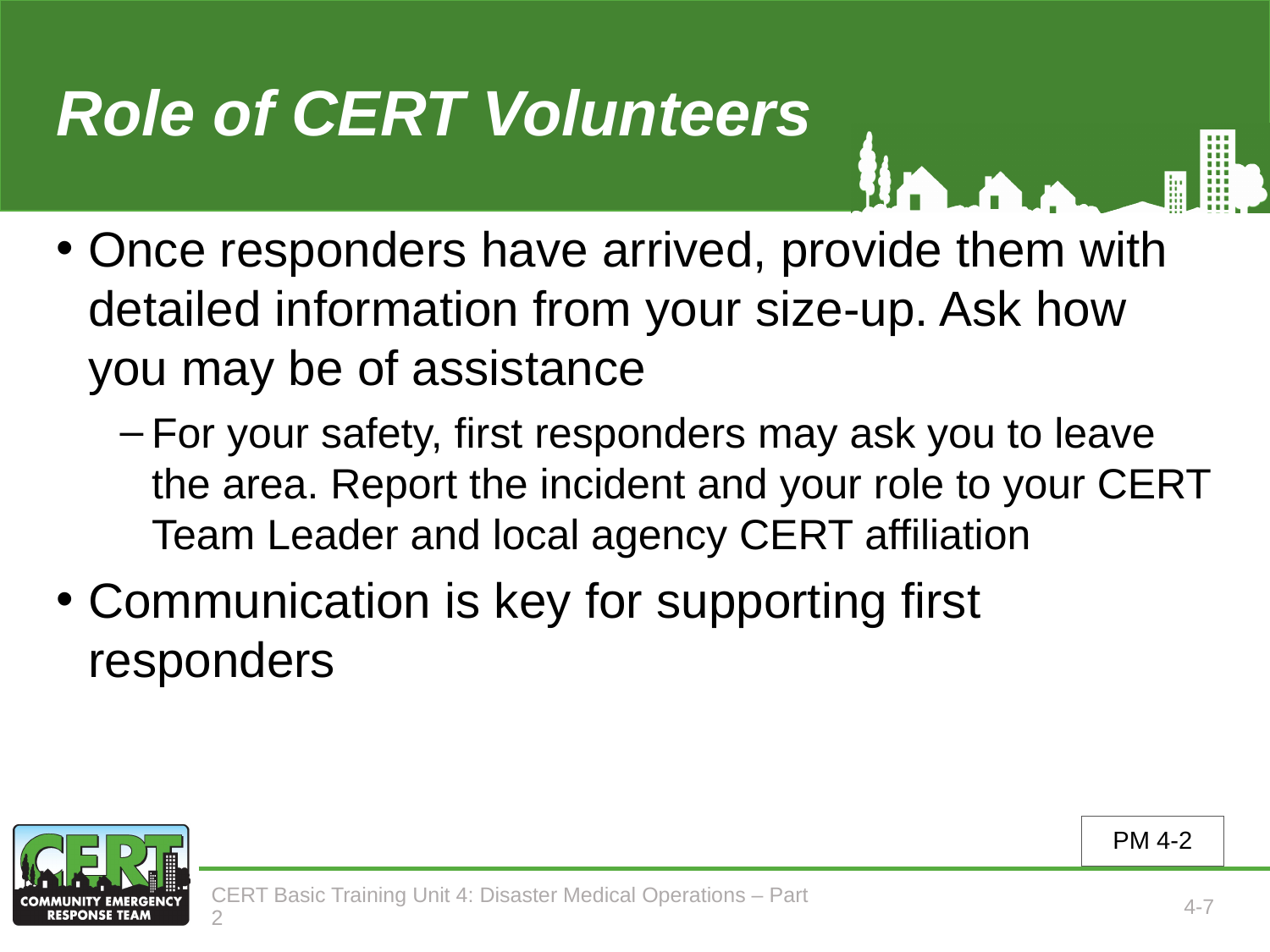

# Role of CERT Volunteers (2 of 2)
Once responders have arrived, provide them with detailed information from your size-up. Ask how you may be of assistance
For your safety, first responders may ask you to leave the area. Report the incident and your role to your CERT Team Leader and local agency CERT affiliation
Communication is key for supporting first responders
PM 4-2
CERT Basic Training Unit 4: Disaster Medical Operations – Part 2
4-7